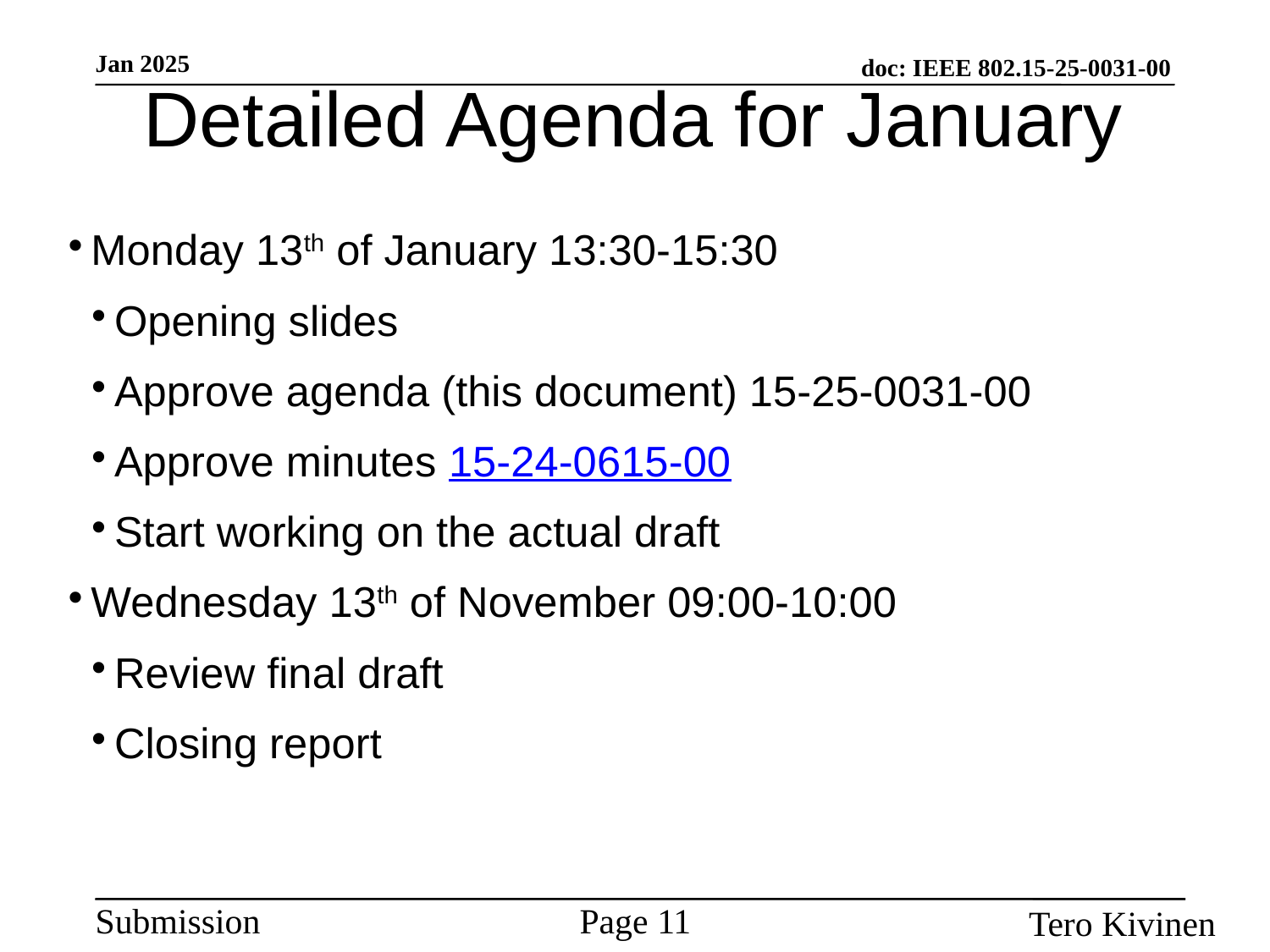

Detailed Agenda for January
Monday 13th of January 13:30-15:30
Opening slides
Approve agenda (this document) 15-25-0031-00
Approve minutes 15-24-0615-00
Start working on the actual draft
Wednesday 13th of November 09:00-10:00
Review final draft
Closing report